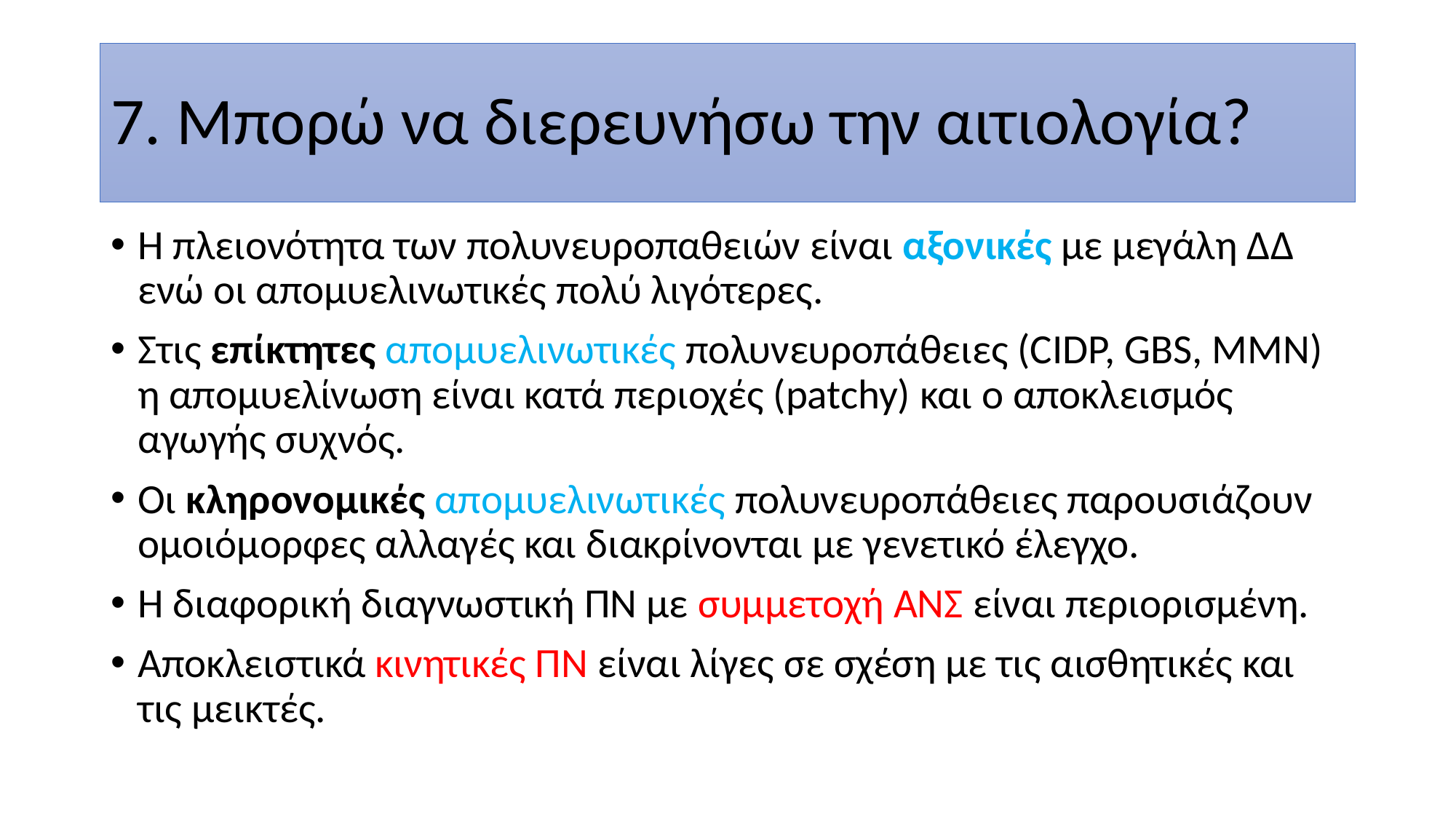

# 7. Μπορώ να διερευνήσω την αιτιολογία?
Η πλειονότητα των πολυνευροπαθειών είναι αξονικές με μεγάλη ΔΔ ενώ οι απομυελινωτικές πολύ λιγότερες.
Στις επίκτητες απομυελινωτικές πολυνευροπάθειες (CIDP, GBS, ΜΜΝ) η απομυελίνωση είναι κατά περιοχές (patchy) και ο αποκλεισμός αγωγής συχνός.
Οι κληρονομικές απομυελινωτικές πολυνευροπάθειες παρουσιάζουν ομοιόμορφες αλλαγές και διακρίνονται με γενετικό έλεγχο.
Η διαφορική διαγνωστική ΠΝ με συμμετοχή ΑΝΣ είναι περιορισμένη.
Αποκλειστικά κινητικές ΠΝ είναι λίγες σε σχέση με τις αισθητικές και τις μεικτές.